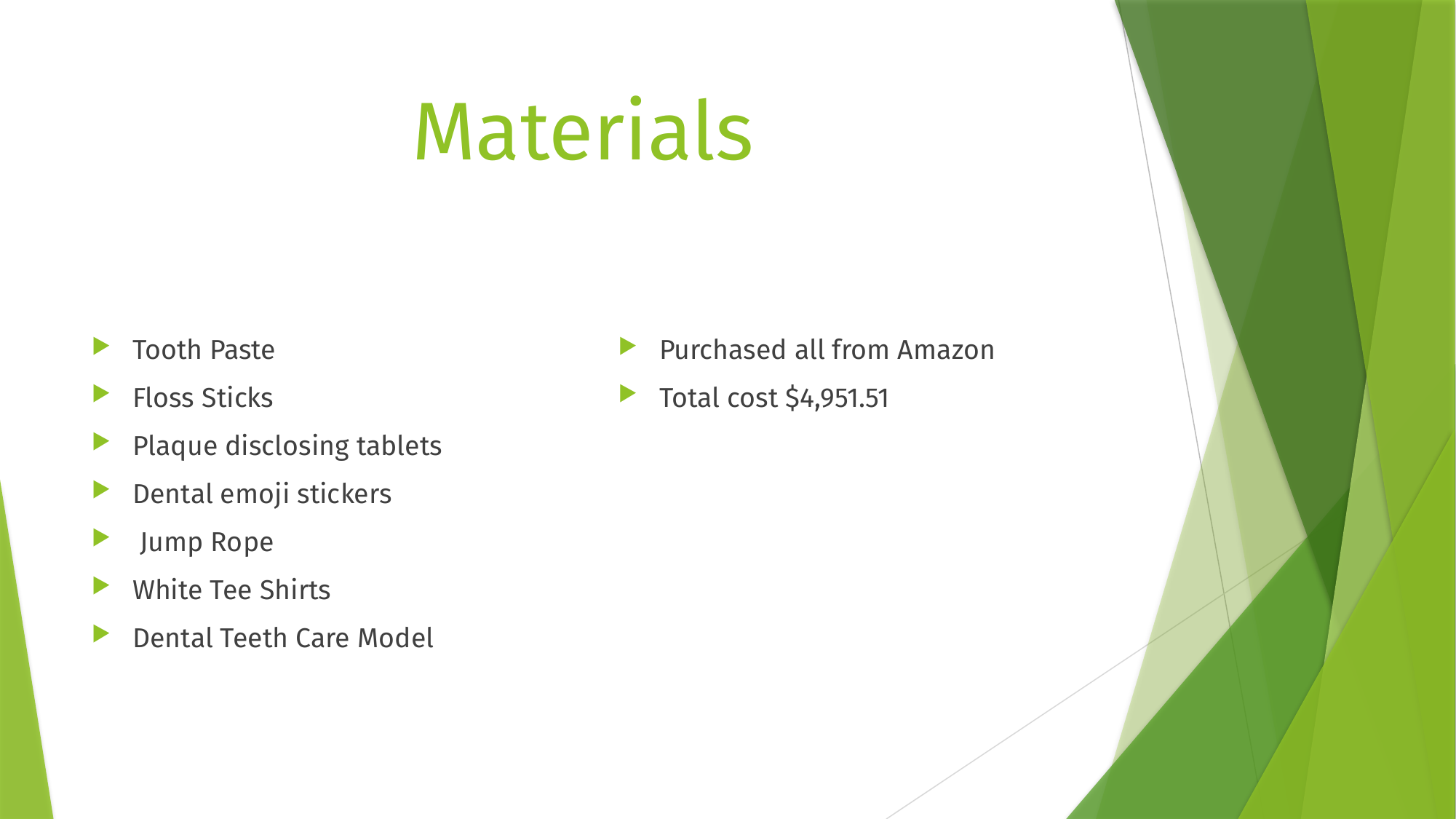

# Materials

Tooth Paste
Floss Sticks
Plaque disclosing tablets
Dental emoji stickers
 Jump Rope
White Tee Shirts
Dental Teeth Care Model

Purchased all from Amazon
Total cost $4,951.51